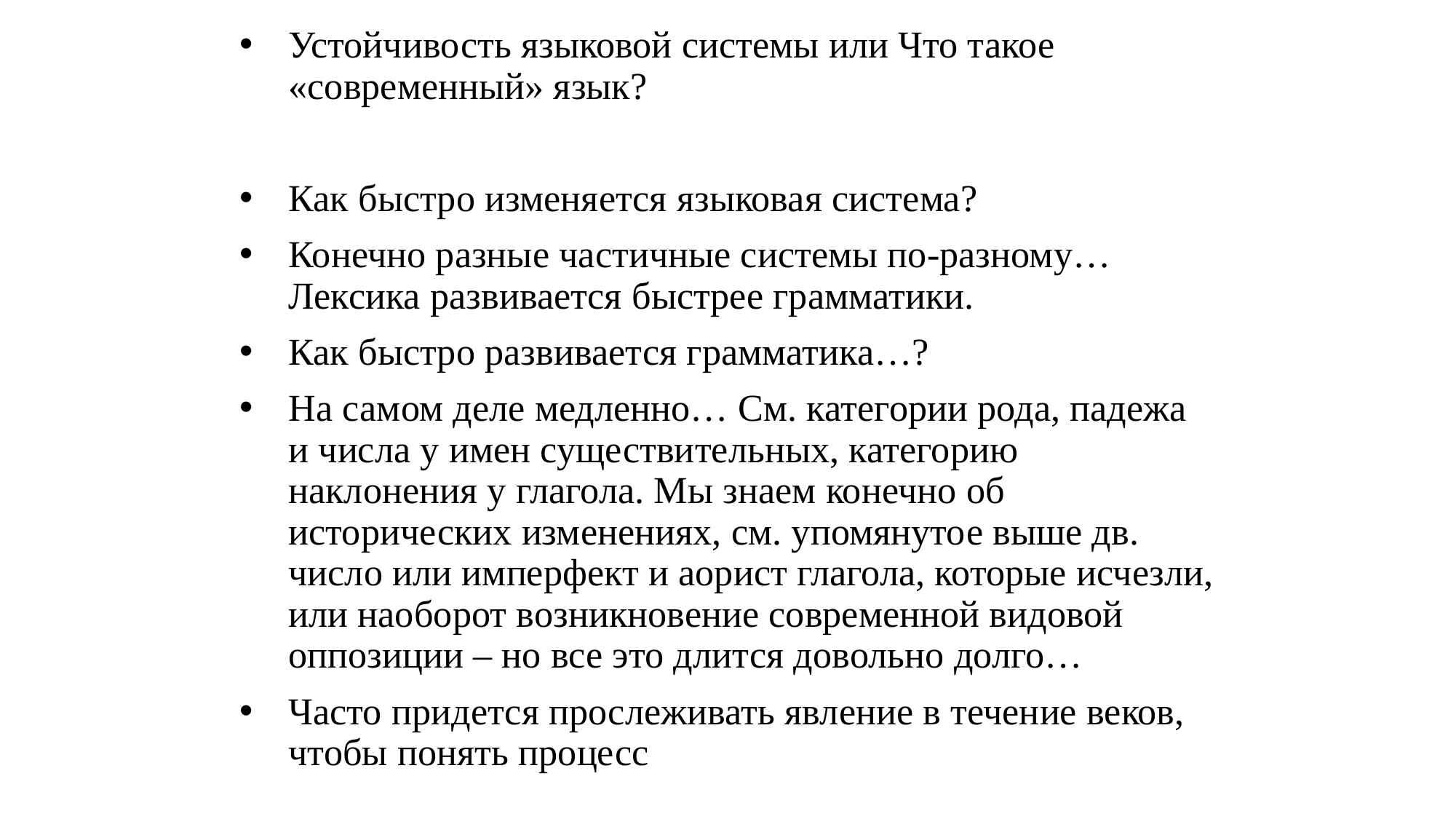

Устойчивость языковой системы или Что такое «современный» язык?

Как быстро изменяется языковая система?
Конечно разные частичные системы по-разному… Лексика развивается быстрее грамматики.
Как быстро развивается грамматика…?
На самом деле медленно… См. категории рода, падежа и числа у имен существительных, категорию наклонения у глагола. Мы знаем конечно об исторических изменениях, см. упомянутое выше дв. число или имперфект и аорист глагола, которые исчезли, или наоборот возникновение современной видовой оппозиции – но все это длится довольно долго…
Часто придется прослеживать явление в течение веков, чтобы понять процесс